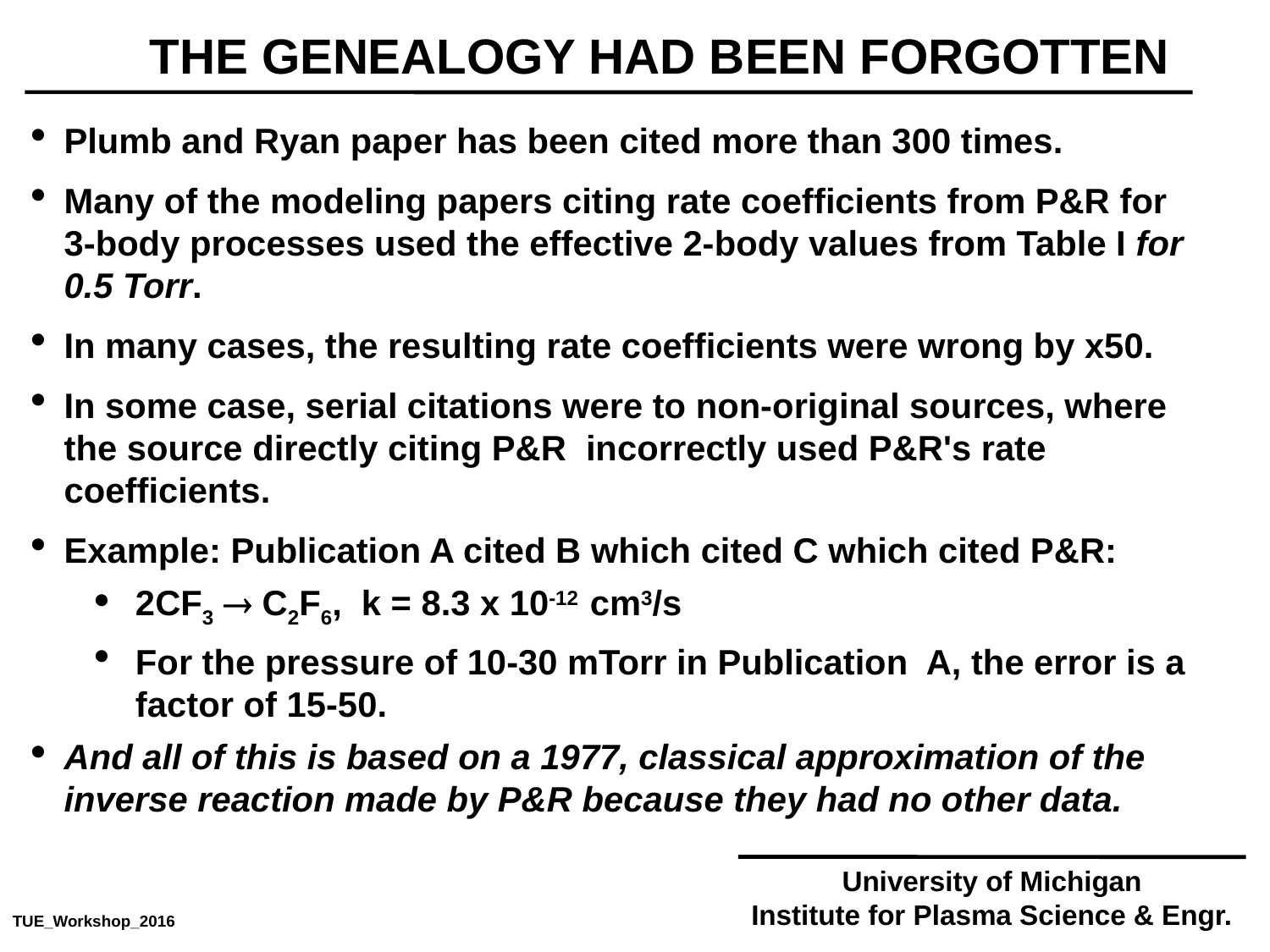

THE GENEALOGY HAD BEEN FORGOTTEN

Plumb and Ryan paper has been cited more than 300 times.
Many of the modeling papers citing rate coefficients from P&R for 3-body processes used the effective 2-body values from Table I for 0.5 Torr.
In many cases, the resulting rate coefficients were wrong by x50.
In some case, serial citations were to non-original sources, where the source directly citing P&R  incorrectly used P&R's rate coefficients.
Example: Publication A cited B which cited C which cited P&R:
2CF3 → C2F6,  k = 8.3 x 10-12  cm3/s
For the pressure of 10-30 mTorr in Publication  A, the error is a factor of 15-50.
And all of this is based on a 1977, classical approximation of the inverse reaction made by P&R because they had no other data.

University of Michigan
Institute for Plasma Science & Engr.
TUE_Workshop_2016